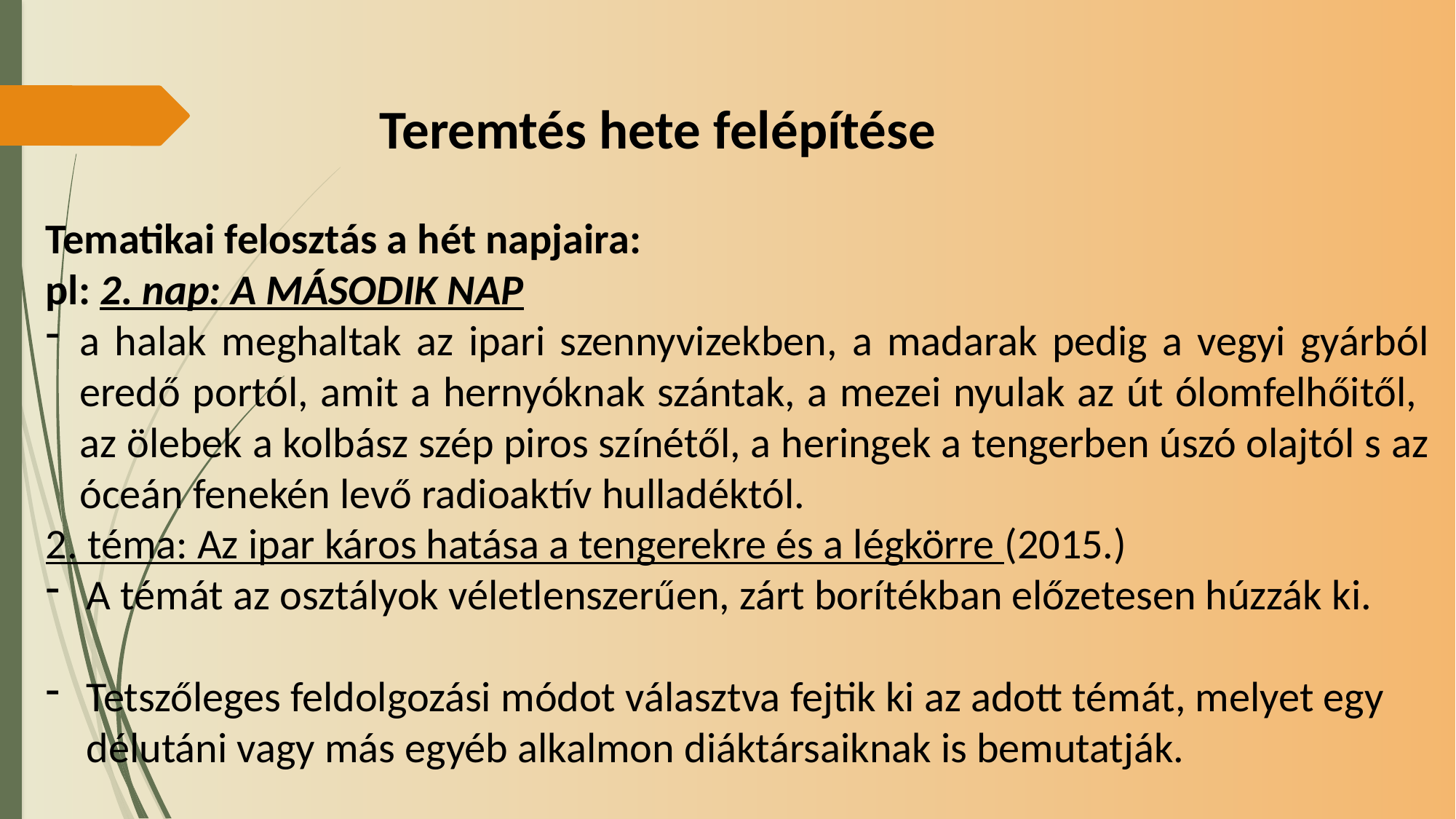

Teremtés hete felépítése

Tematikai felosztás a hét napjaira:
pl: 2. nap: A MÁSODIK NAP
a halak meghaltak az ipari szennyvizekben, a madarak pedig a vegyi gyárból eredő portól, amit a hernyóknak szántak, a mezei nyulak az út ólomfelhőitől,  az ölebek a kolbász szép piros színétől, a heringek a tengerben úszó olajtól s az óceán fenekén levő radioaktív hulladéktól.
2. téma: Az ipar káros hatása a tengerekre és a légkörre (2015.)
A témát az osztályok véletlenszerűen, zárt borítékban előzetesen húzzák ki.

Tetszőleges feldolgozási módot választva fejtik ki az adott témát, melyet egy délutáni vagy más egyéb alkalmon diáktársaiknak is bemutatják.